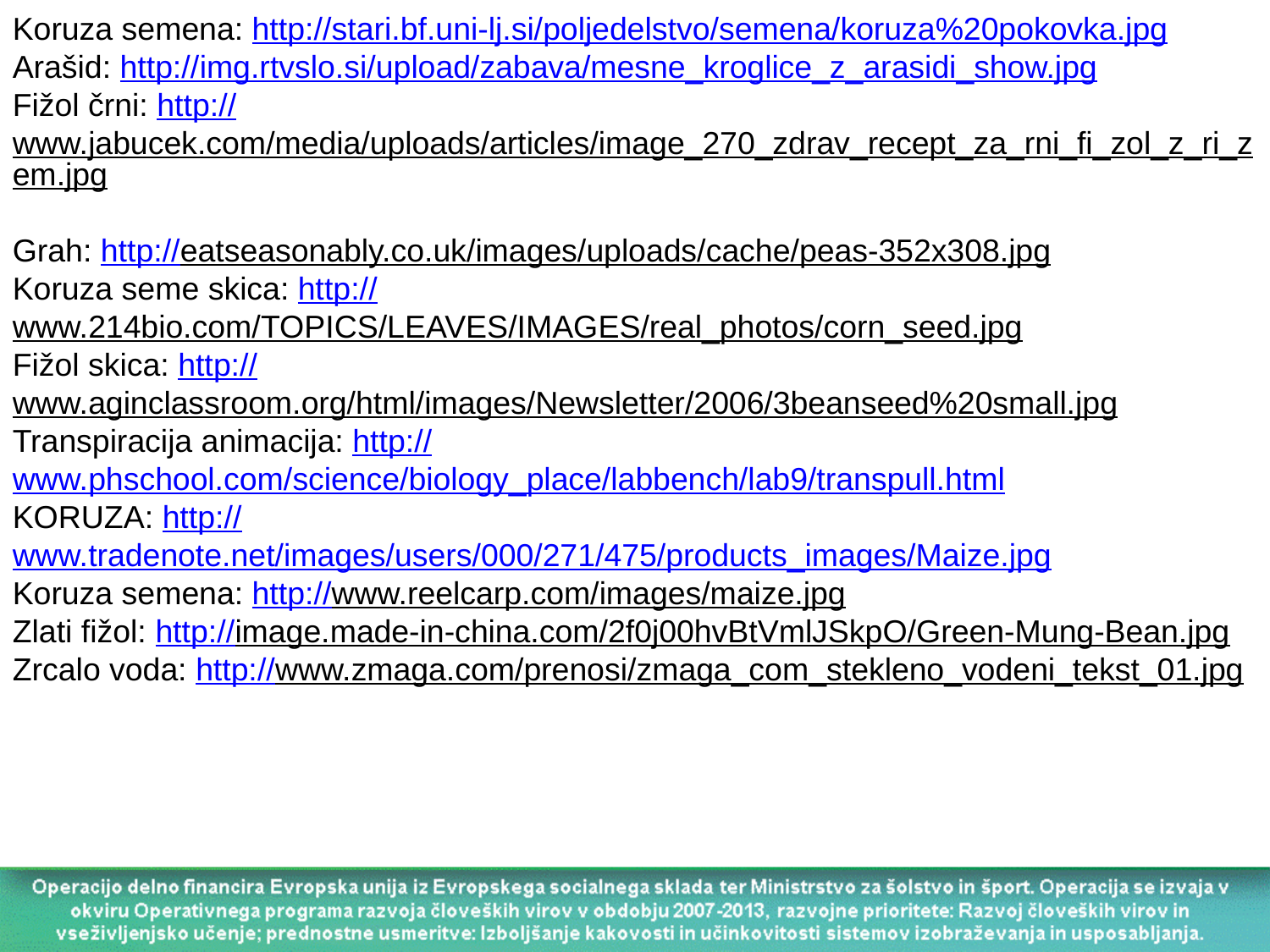

Koruza semena: http://stari.bf.uni-lj.si/poljedelstvo/semena/koruza%20pokovka.jpg
Arašid: http://img.rtvslo.si/upload/zabava/mesne_kroglice_z_arasidi_show.jpg
Fižol črni: http://www.jabucek.com/media/uploads/articles/image_270_zdrav_recept_za_rni_fi_zol_z_ri_zem.jpg
Grah: http://eatseasonably.co.uk/images/uploads/cache/peas-352x308.jpg
Koruza seme skica: http://www.214bio.com/TOPICS/LEAVES/IMAGES/real_photos/corn_seed.jpg
Fižol skica: http://www.aginclassroom.org/html/images/Newsletter/2006/3beanseed%20small.jpg
Transpiracija animacija: http://www.phschool.com/science/biology_place/labbench/lab9/transpull.html
KORUZA: http://www.tradenote.net/images/users/000/271/475/products_images/Maize.jpg
Koruza semena: http://www.reelcarp.com/images/maize.jpg
Zlati fižol: http://image.made-in-china.com/2f0j00hvBtVmlJSkpO/Green-Mung-Bean.jpg
Zrcalo voda: http://www.zmaga.com/prenosi/zmaga_com_stekleno_vodeni_tekst_01.jpg